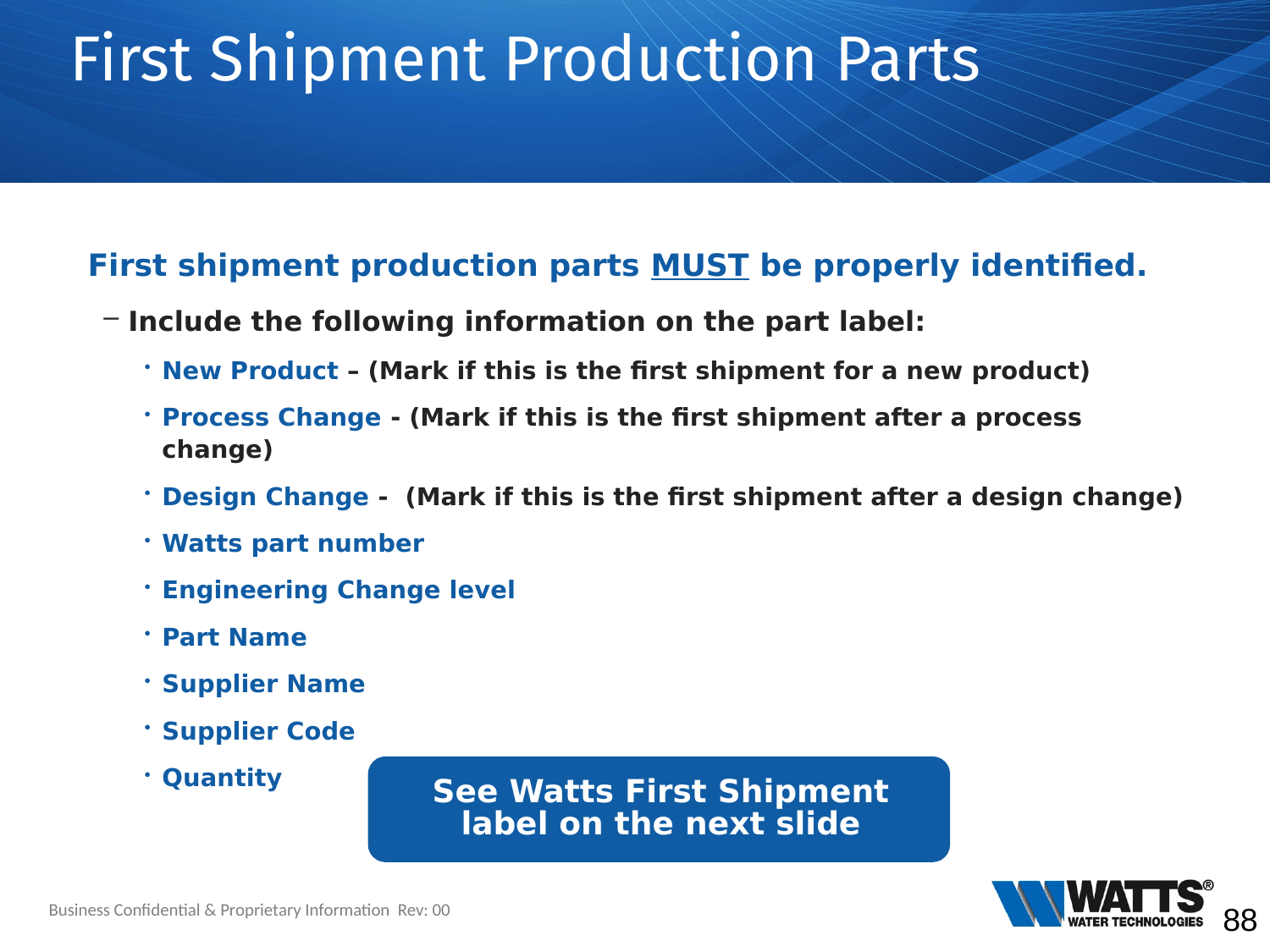

# First Shipment Production Parts
First shipment production parts MUST be properly identified.
Include the following information on the part label:
New Product – (Mark if this is the first shipment for a new product)
Process Change - (Mark if this is the first shipment after a process change)
Design Change -  (Mark if this is the first shipment after a design change)
Watts part number
Engineering Change level
Part Name
Supplier Name
Supplier Code
Quantity

See Watts First Shipment label on the next slide
Business Confidential & Proprietary Information  Rev: 00